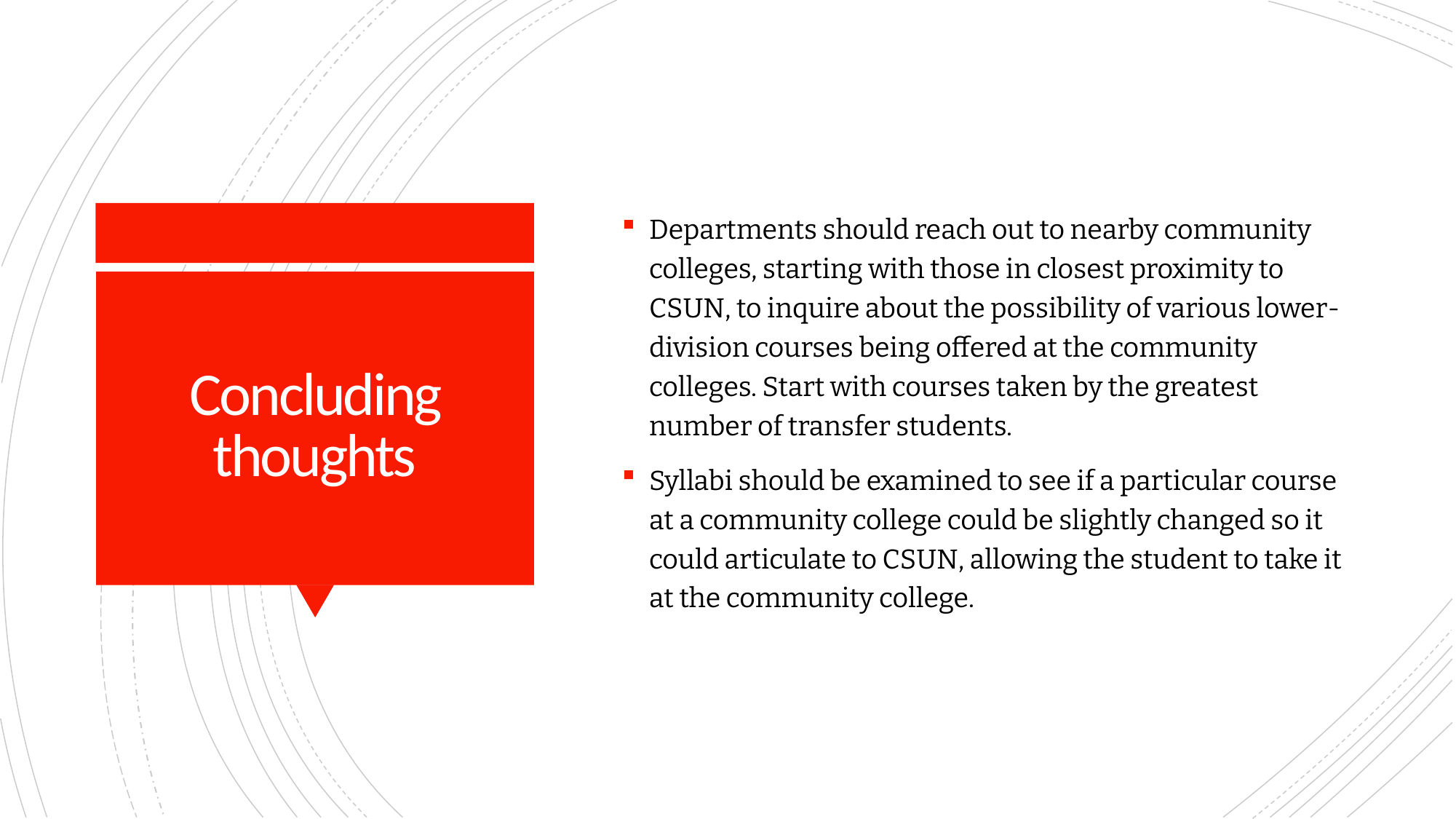

Departments should reach out to nearby community colleges, starting with those in closest proximity to CSUN, to inquire about the possibility of various lower-division courses being offered at the community colleges. Start with courses taken by the greatest number of transfer students.
Syllabi should be examined to see if a particular course at a community college could be slightly changed so it could articulate to CSUN, allowing the student to take it at the community college.
# Concluding thoughts